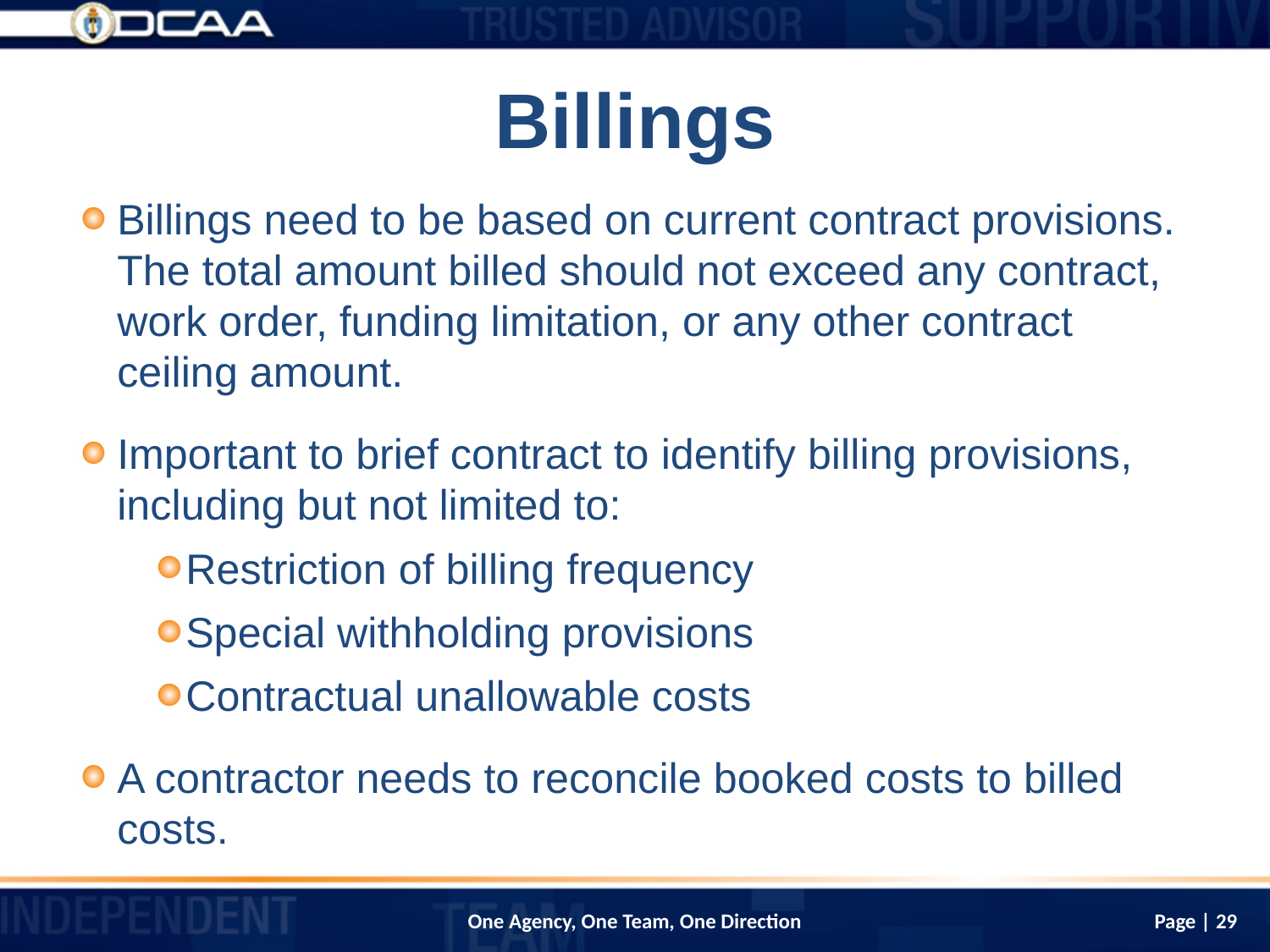

# Billings
Billings need to be based on current contract provisions.  The total amount billed should not exceed any contract, work order, funding limitation, or any other contract ceiling amount.
Important to brief contract to identify billing provisions, including but not limited to:
Restriction of billing frequency
Special withholding provisions
Contractual unallowable costs
A contractor needs to reconcile booked costs to billed costs.
Page | 29